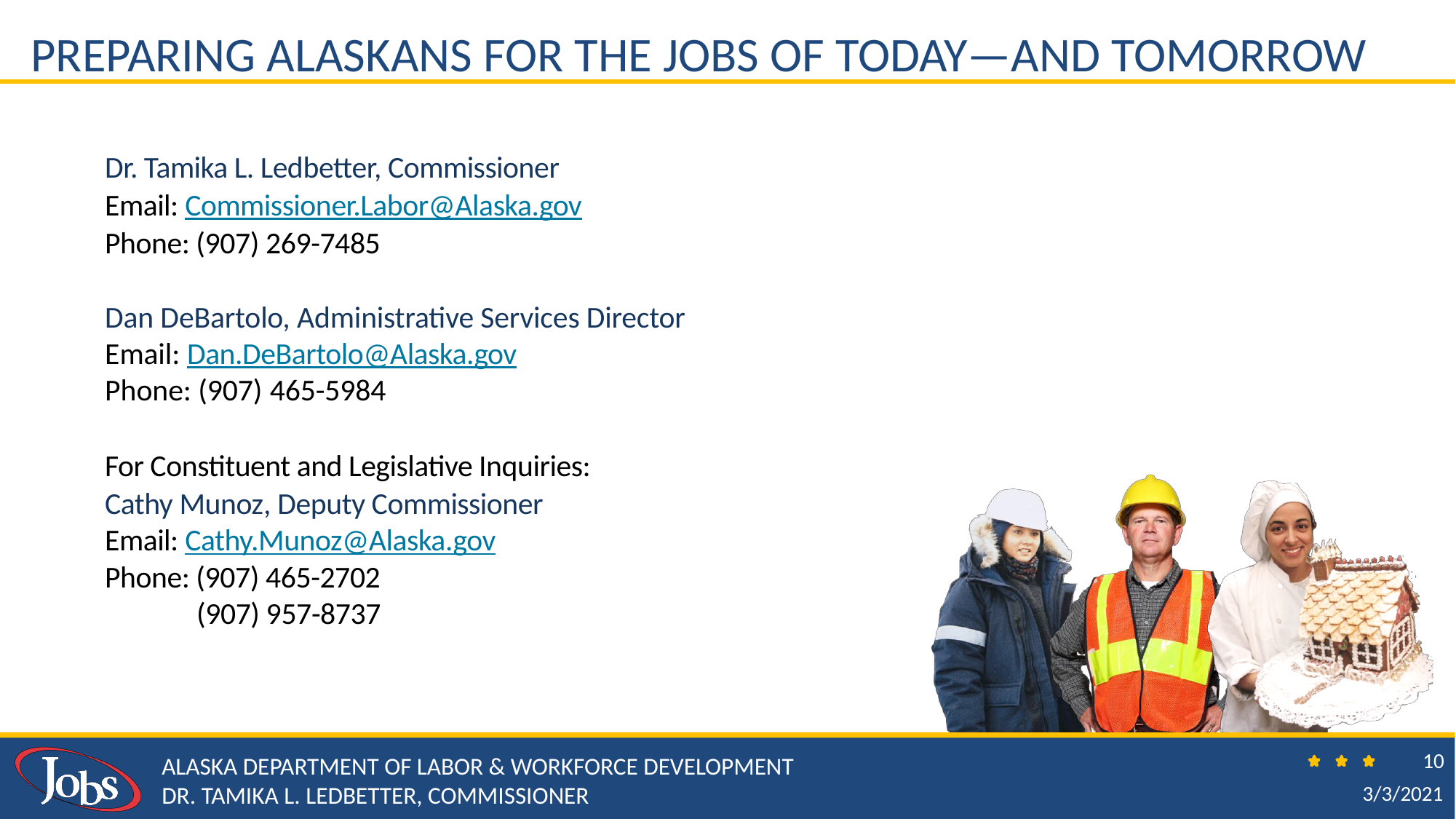

# PREPARING ALASKANS FOR THE JOBS OF TODAY—AND TOMORROW
Dr. Tamika L. Ledbetter, Commissioner
Email: Commissioner.Labor@Alaska.gov
Phone: (907) 269-7485

Dan DeBartolo, Administrative Services Director
Email: Dan.DeBartolo@Alaska.gov
Phone: (907) 465-5984

For Constituent and Legislative Inquiries:
Cathy Munoz, Deputy Commissioner
Email: Cathy.Munoz@Alaska.gov
Phone: (907) 465-2702
              (907) 957-8737

10
ALASKA DEPARTMENT OF LABOR & WORKFORCE DEVELOPMENT
DR. TAMIKA L. LEDBETTER, COMMISSIONER
3/3/2021